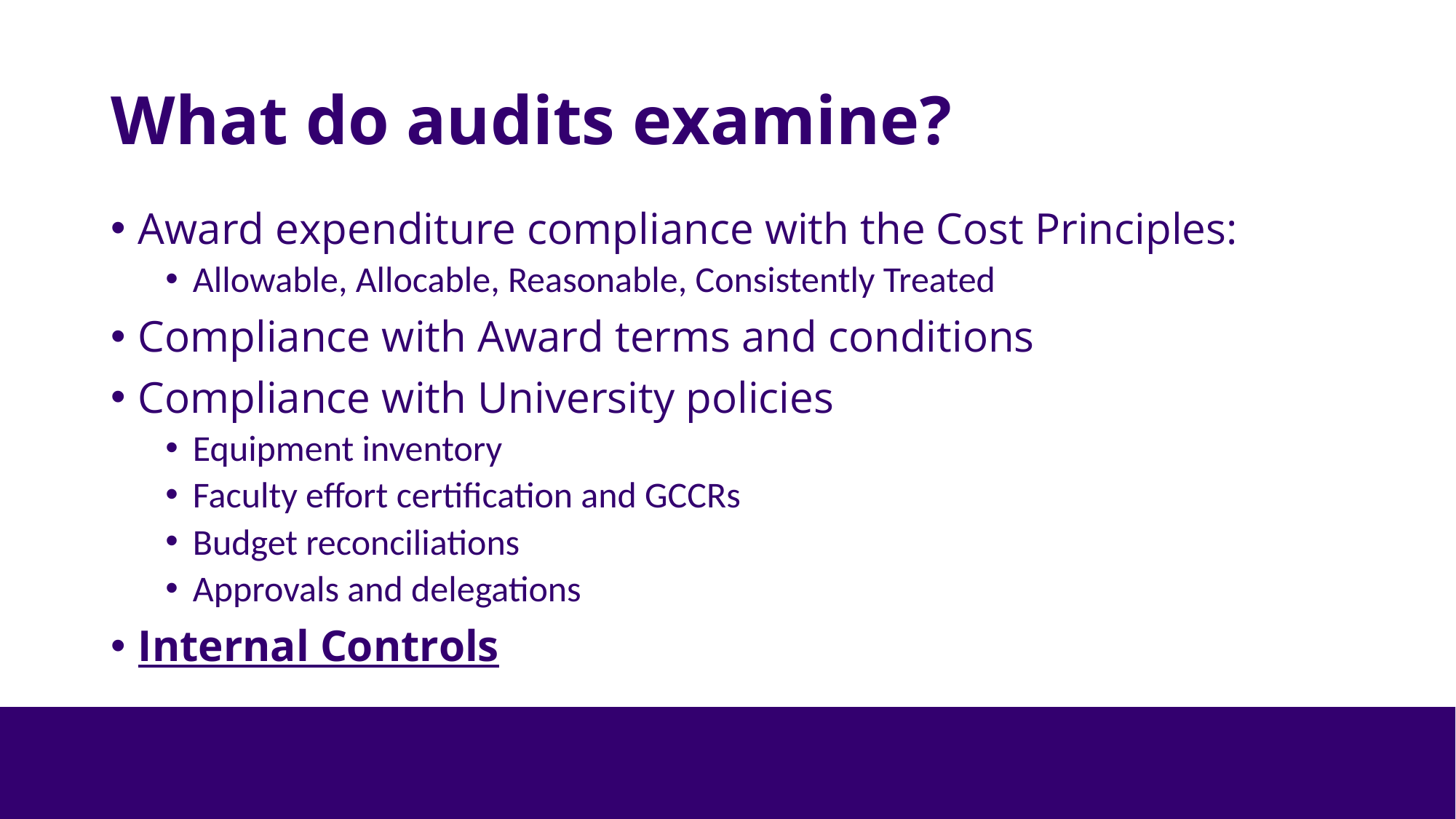

# What do audits examine?
Award expenditure compliance with the Cost Principles:
Allowable, Allocable, Reasonable, Consistently Treated
Compliance with Award terms and conditions
Compliance with University policies
Equipment inventory
Faculty effort certification and GCCRs
Budget reconciliations
Approvals and delegations
Internal Controls